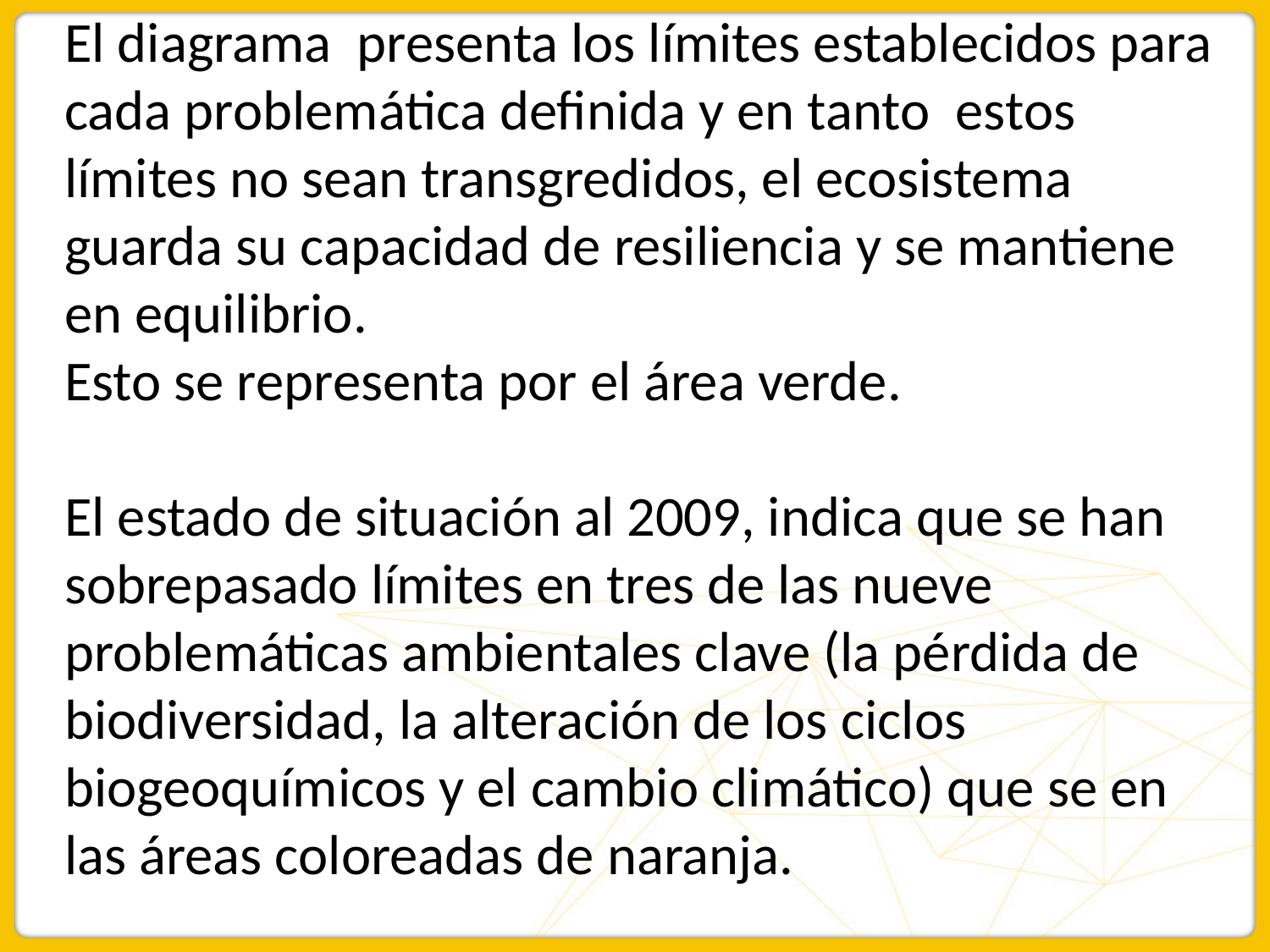

El diagrama  presenta los límites establecidos para cada problemática definida y en tanto  estos límites no sean transgredidos, el ecosistema guarda su capacidad de resiliencia y se mantiene en equilibrio.
Esto se representa por el área verde.

El estado de situación al 2009, indica que se han sobrepasado límites en tres de las nueve problemáticas ambientales clave (la pérdida de biodiversidad, la alteración de los ciclos biogeoquímicos y el cambio climático) que se en las áreas coloreadas de naranja.

#